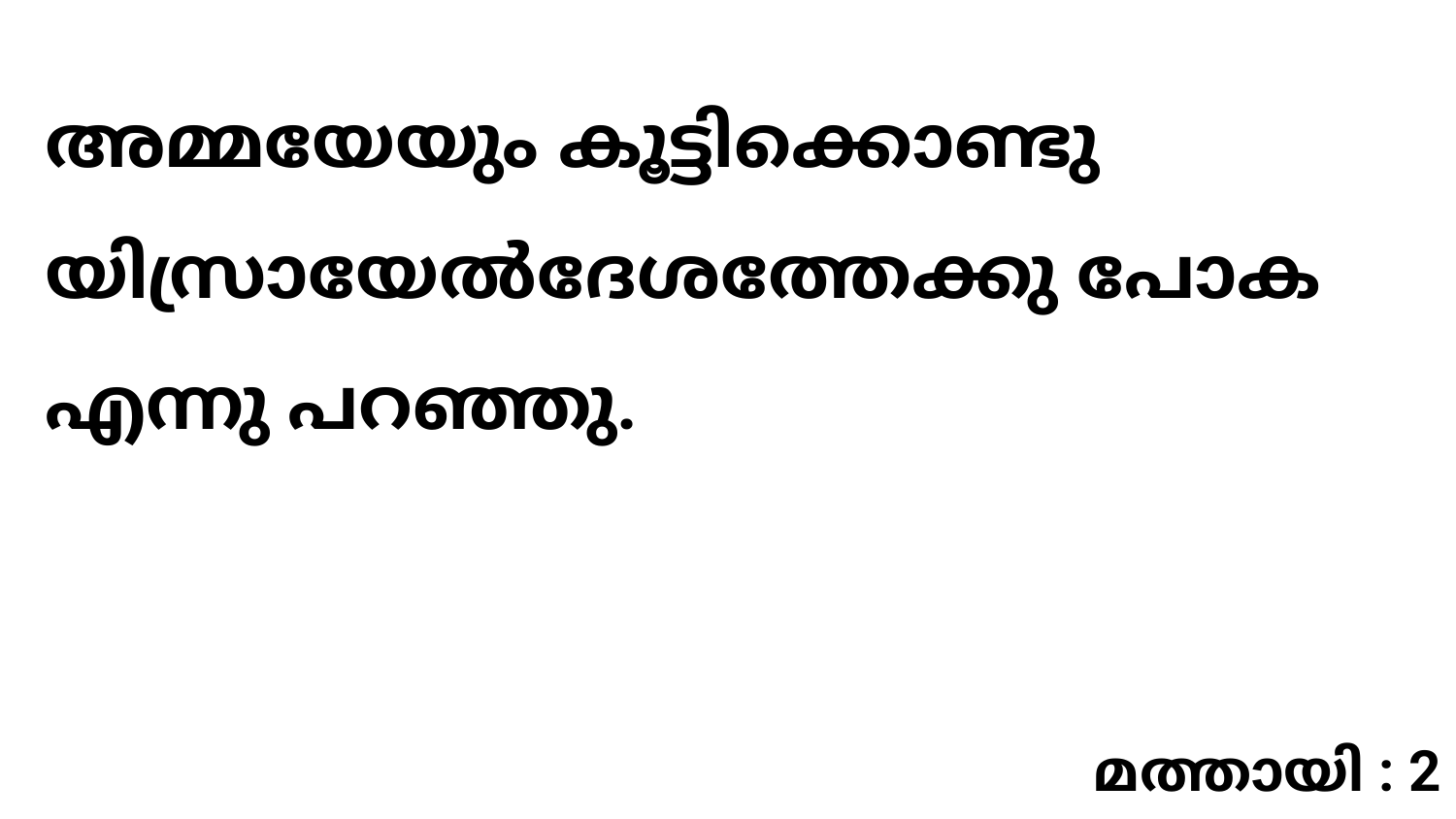

അമ്മയേയും കൂട്ടിക്കൊണ്ടു യിസ്രായേൽദേശത്തേക്കു പോക എന്നു പറഞ്ഞു.
മത്തായി : 2